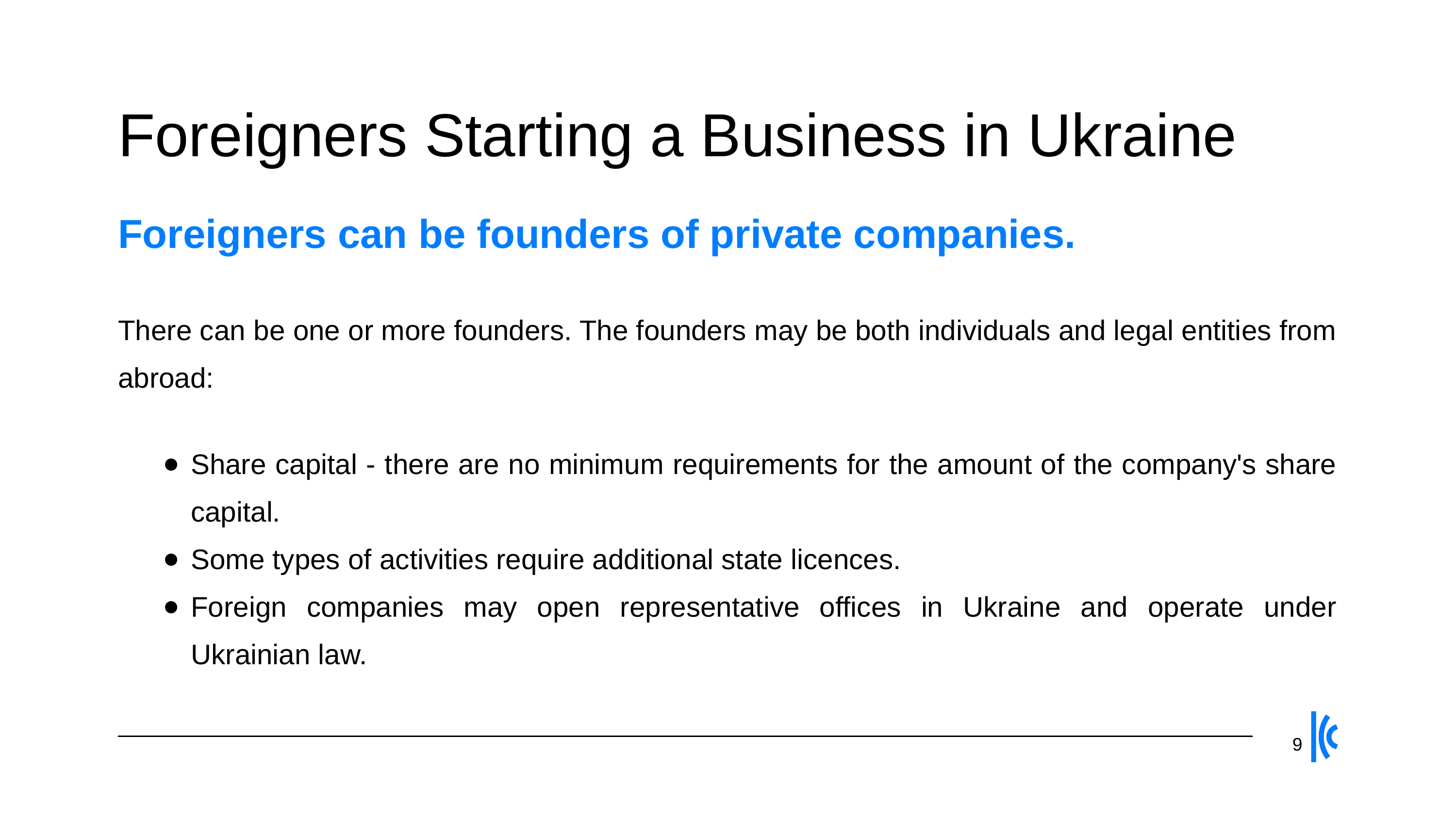

Foreigners Starting a Business in Ukraine
Foreigners can be founders of private companies.
There can be one or more founders. The founders may be both individuals and legal entities from abroad:

Share capital - there are no minimum requirements for the amount of the company's share capital.
Some types of activities require additional state licences.
Foreign companies may open representative offices in Ukraine and operate under Ukrainian law.

9